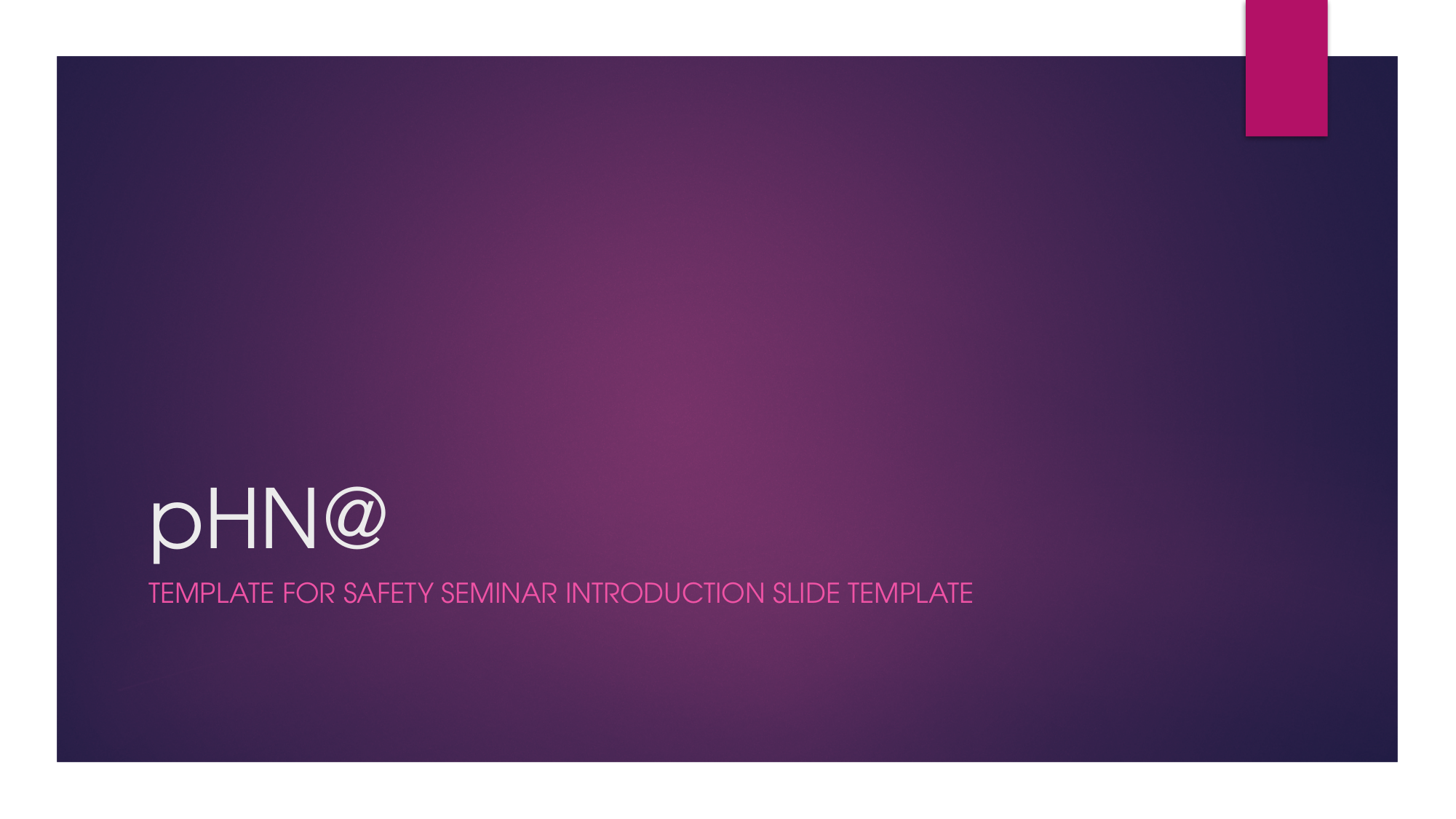

# pHN@
Template for Safety seminar introduction slide Template